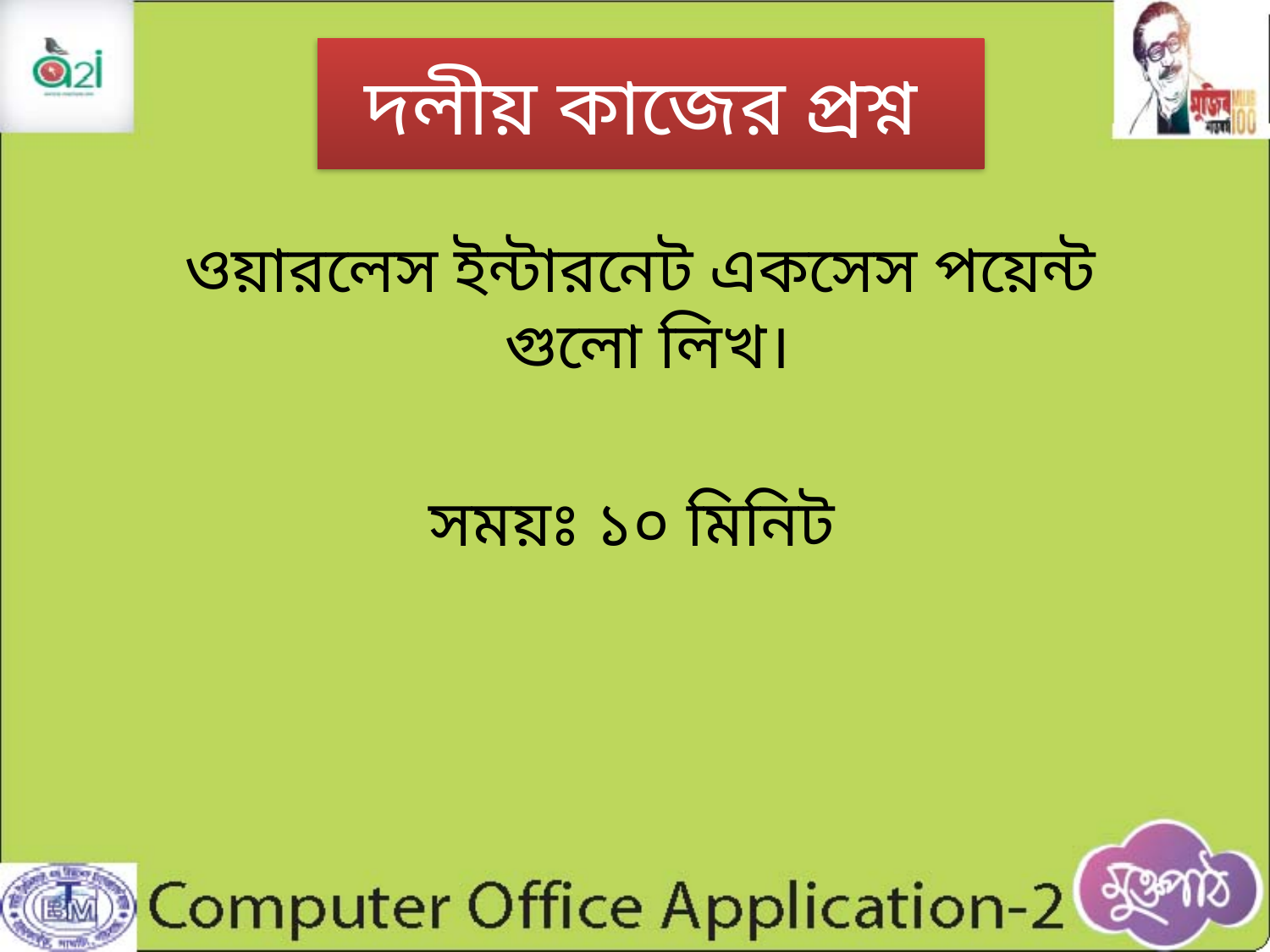

# দলীয় কাজের প্রশ্ন
ওয়ারলেস ইন্টারনেট একসেস পয়েন্ট গুলো লিখ।

সময়ঃ ১০ মিনিট